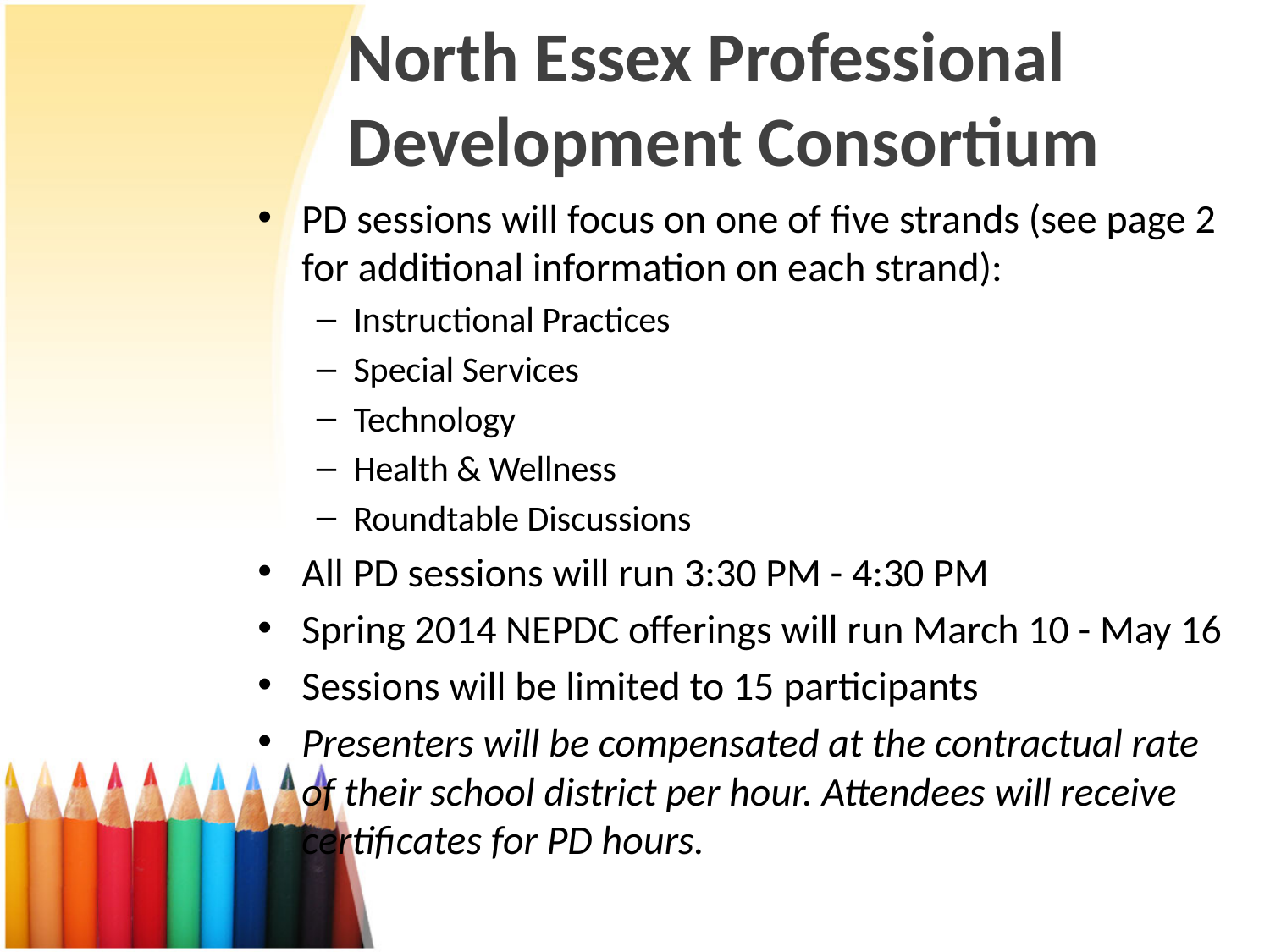

# North Essex Professional Development Consortium
PD sessions will focus on one of five strands (see page 2 for additional information on each strand):
Instructional Practices
Special Services
Technology
Health & Wellness
Roundtable Discussions
All PD sessions will run 3:30 PM - 4:30 PM
Spring 2014 NEPDC offerings will run March 10 - May 16
Sessions will be limited to 15 participants
Presenters will be compensated at the contractual rate of their school district per hour. Attendees will receive certificates for PD hours.